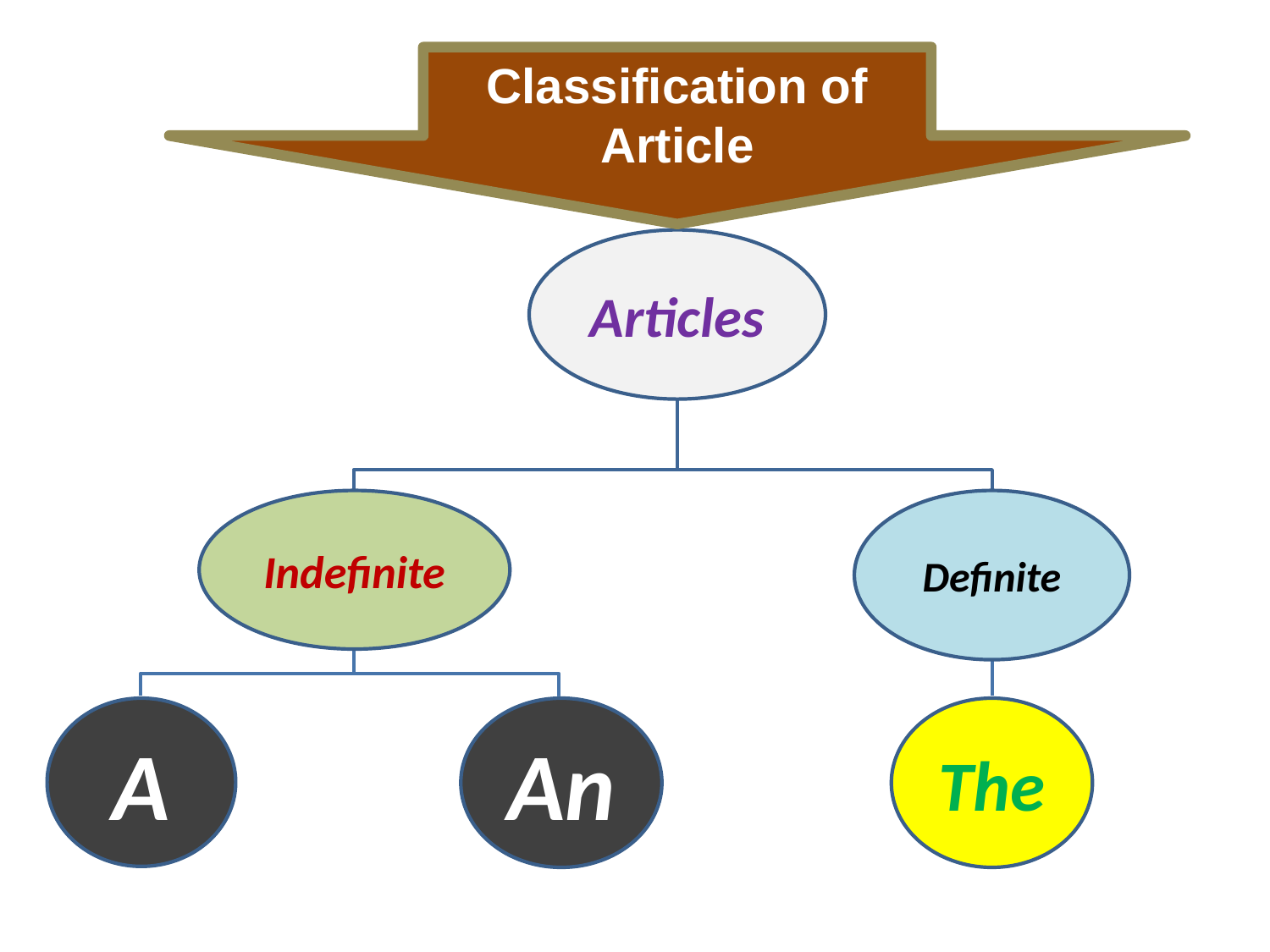

Classification of Article

Articles
Indefinite
Definite
A
An
The